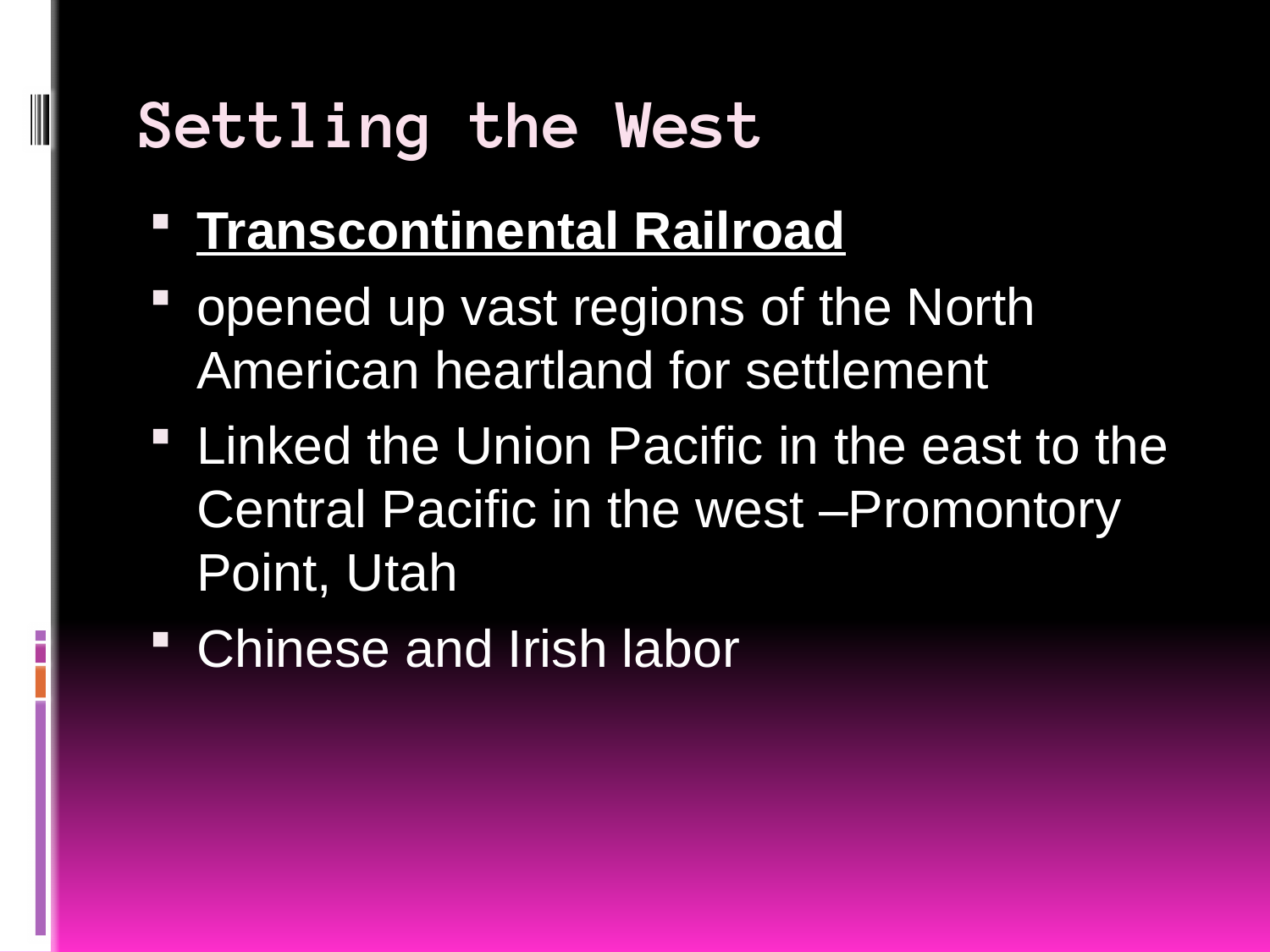

# Settling the West
Transcontinental Railroad
opened up vast regions of the North American heartland for settlement
Linked the Union Pacific in the east to the Central Pacific in the west –Promontory Point, Utah
Chinese and Irish labor